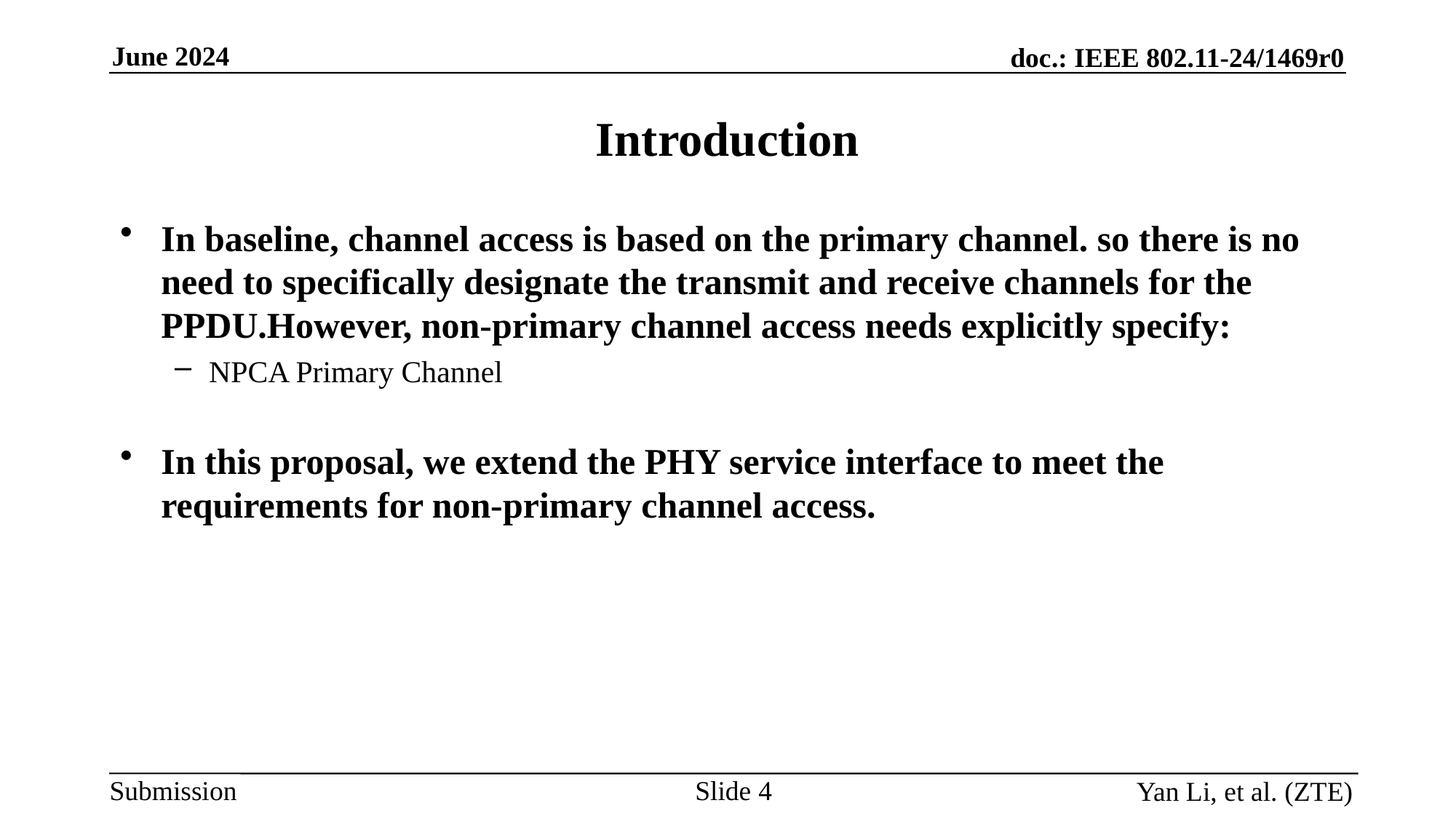

# Introduction
In baseline, channel access is based on the primary channel. so there is no need to specifically designate the transmit and receive channels for the PPDU.However, non-primary channel access needs explicitly specify:
NPCA Primary Channel

In this proposal, we extend the PHY service interface to meet the requirements for non-primary channel access.
Slide 4
Yan Li, et al. (ZTE)